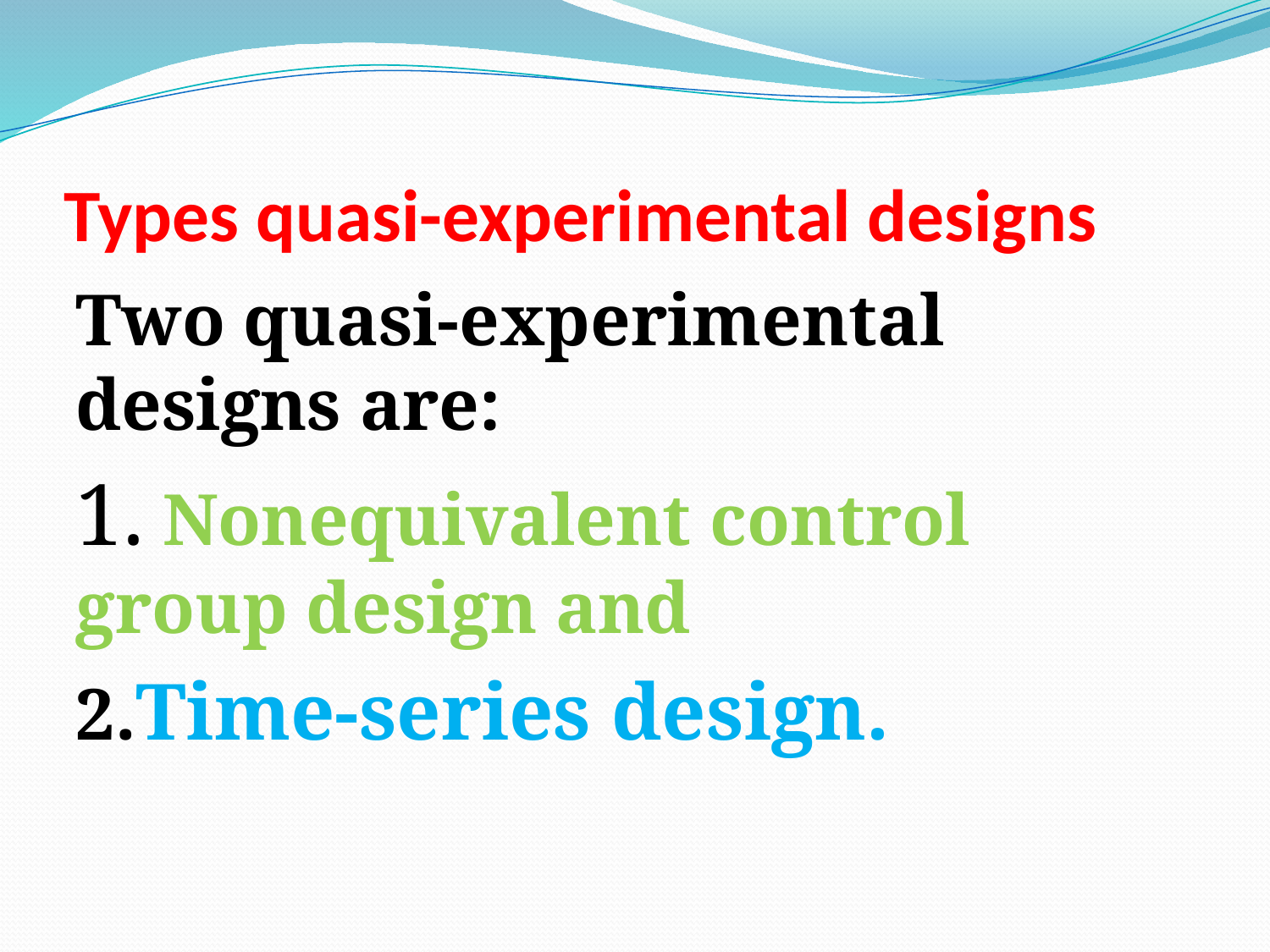

# Types quasi-experimental designs
Two quasi-experimental designs are:
1. Nonequivalent control group design and
2.Time-series design.